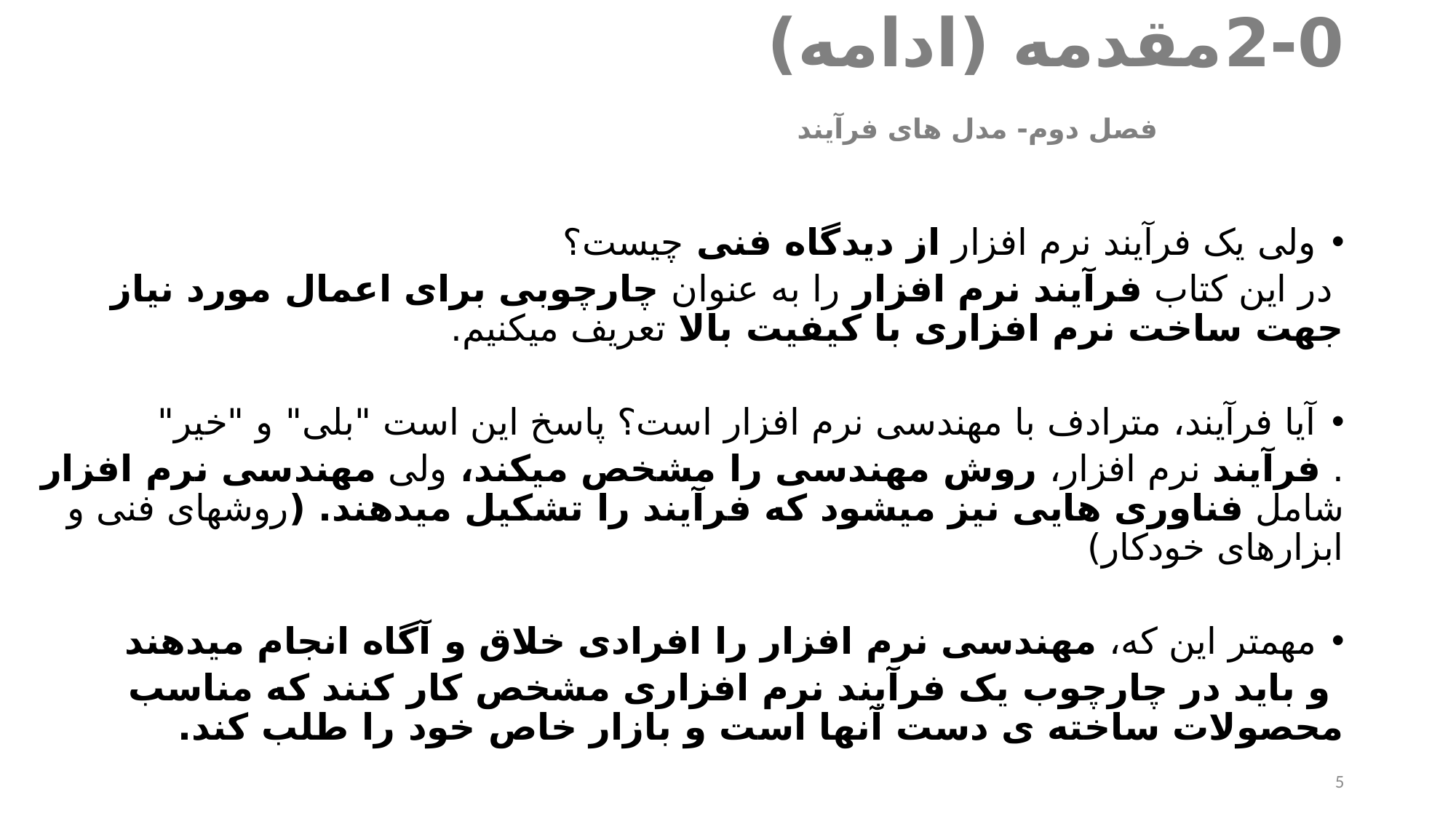

# 2-0	مقدمه (ادامه)                                     فصل دوم- مدل های فرآیند
ولی یک فرآیند نرم افزار از دیدگاه فنی چیست؟
 در این کتاب فرآیند نرم افزار را به عنوان چارچوبی برای اعمال مورد نیاز جهت ساخت نرم افزاری با کیفیت بالا تعریف میکنیم.

آیا فرآیند، مترادف با مهندسی نرم افزار است؟ پاسخ این است "بلی" و "خیر"
. فرآیند نرم افزار، روش مهندسی را مشخص میکند، ولی مهندسی نرم افزار شامل فناوری هایی نیز میشود که فرآیند را تشکیل میدهند. (روشهای فنی و ابزارهای خودکار)

مهمتر این که، مهندسی نرم افزار را افرادی خلاق و آگاه انجام میدهند
 و باید در چارچوب یک فرآیند نرم افزاری مشخص کار کنند که مناسب محصولات ساخته ی دست آنها است و بازار خاص خود را طلب کند.

5